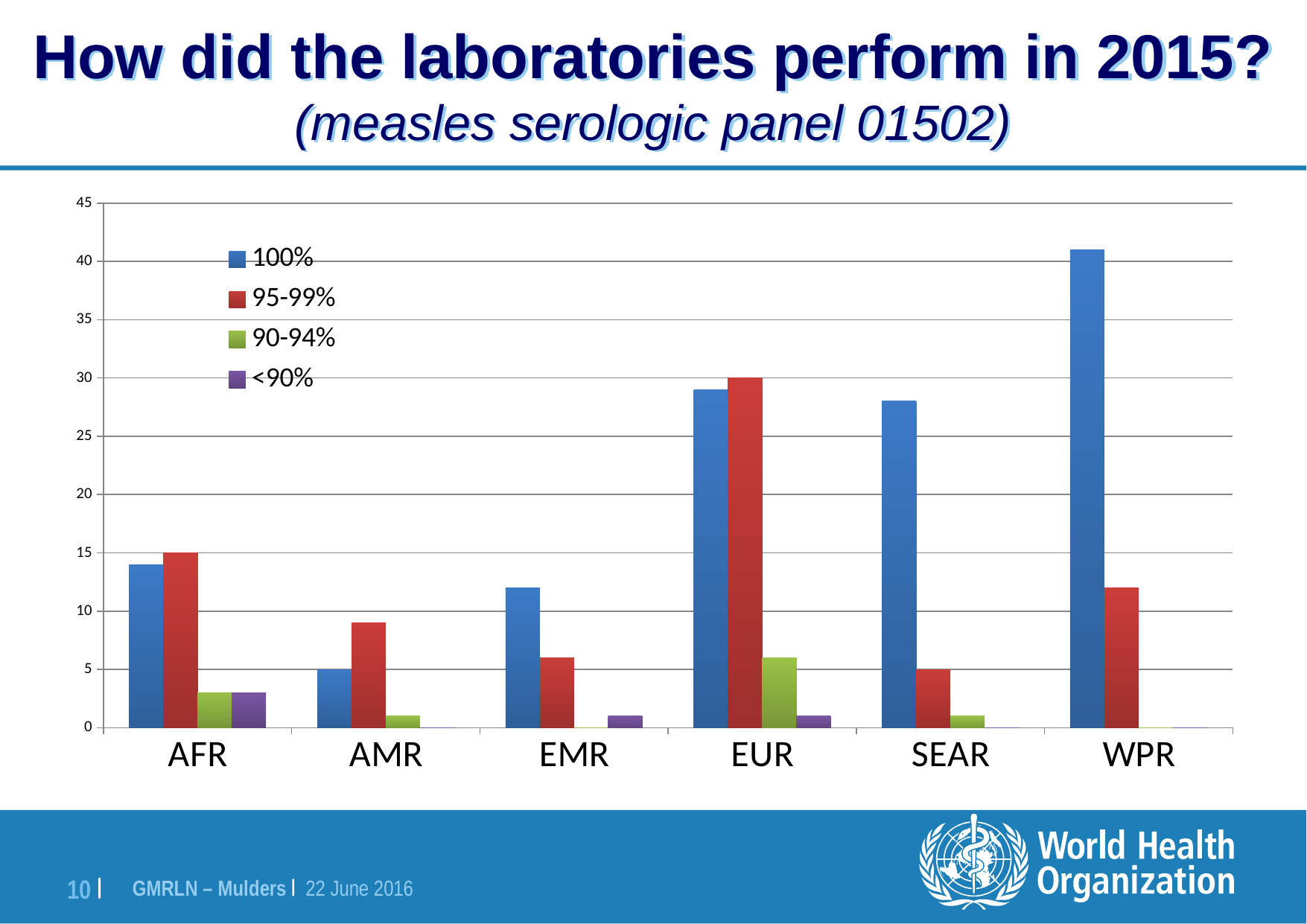

# How did the laboratories perform in 2015? (measles serologic panel 01502)

### Chart

| Category | 100% | 95-99% | 90-94% | <90% |
|---|---|---|---|---|
| AFR | 14.0 | 15.0 | 3.0 | 3.0 |
| AMR | 5.0 | 9.0 | 1.0 | 0.0 |
| EMR | 12.0 | 6.0 | 0.0 | 1.0 |
| EUR | 29.0 | 30.0 | 6.0 | 1.0 |
| SEAR | 28.0 | 5.0 | 1.0 | 0.0 |
| WPR | 41.0 | 12.0 | 0.0 | 0.0 |